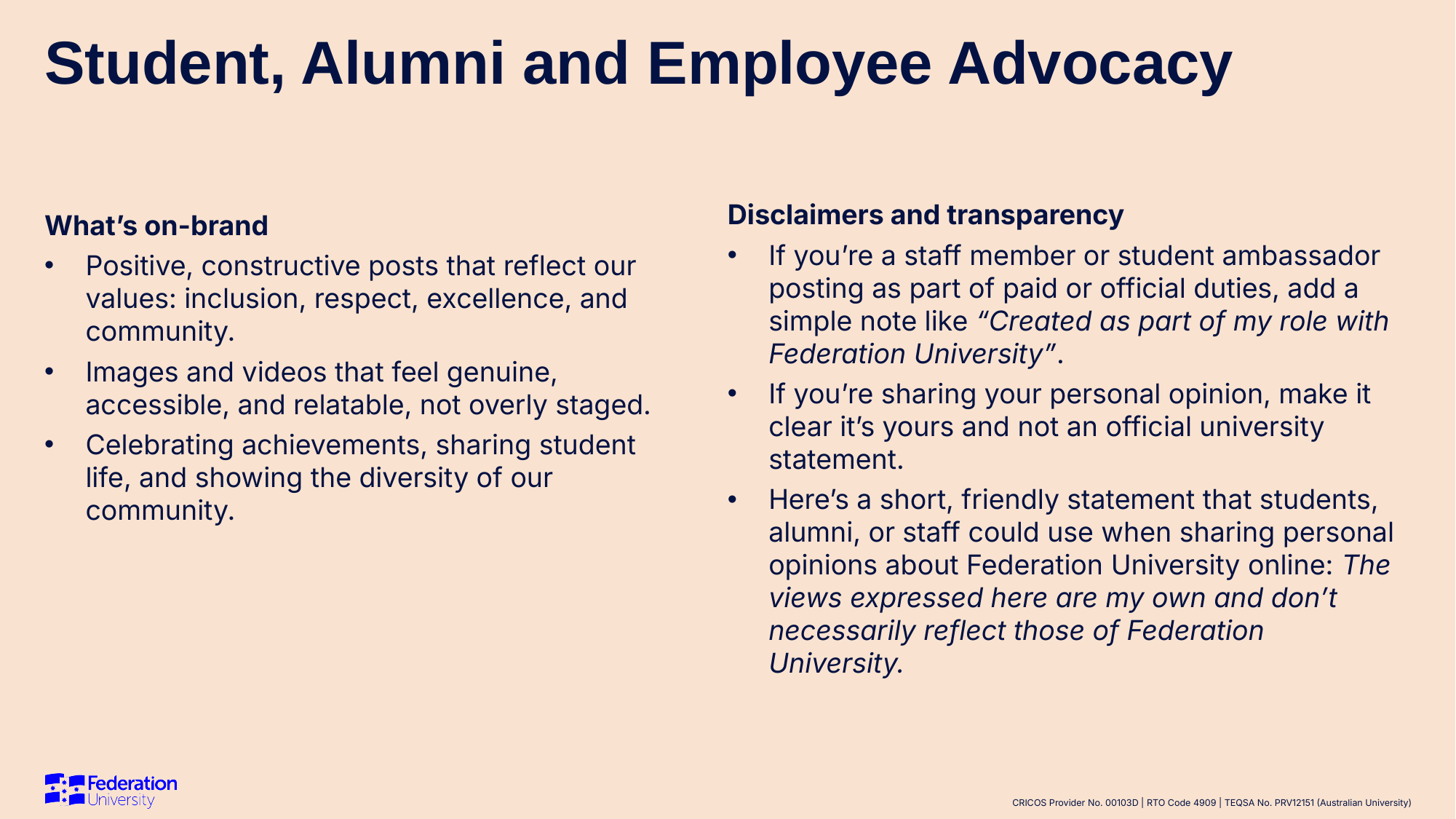

# Student, Alumni and Employee Advocacy
Disclaimers and transparency
If you’re a staff member or student ambassador posting as part of paid or official duties, add a simple note like “Created as part of my role with Federation University”.
If you’re sharing your personal opinion, make it clear it’s yours and not an official university statement.
Here’s a short, friendly statement that students, alumni, or staff could use when sharing personal opinions about Federation University online: The views expressed here are my own and don’t necessarily reflect those of Federation University.

What’s on-brand
Positive, constructive posts that reflect our values: inclusion, respect, excellence, and community.
Images and videos that feel genuine, accessible, and relatable, not overly staged.
Celebrating achievements, sharing student life, and showing the diversity of our community.